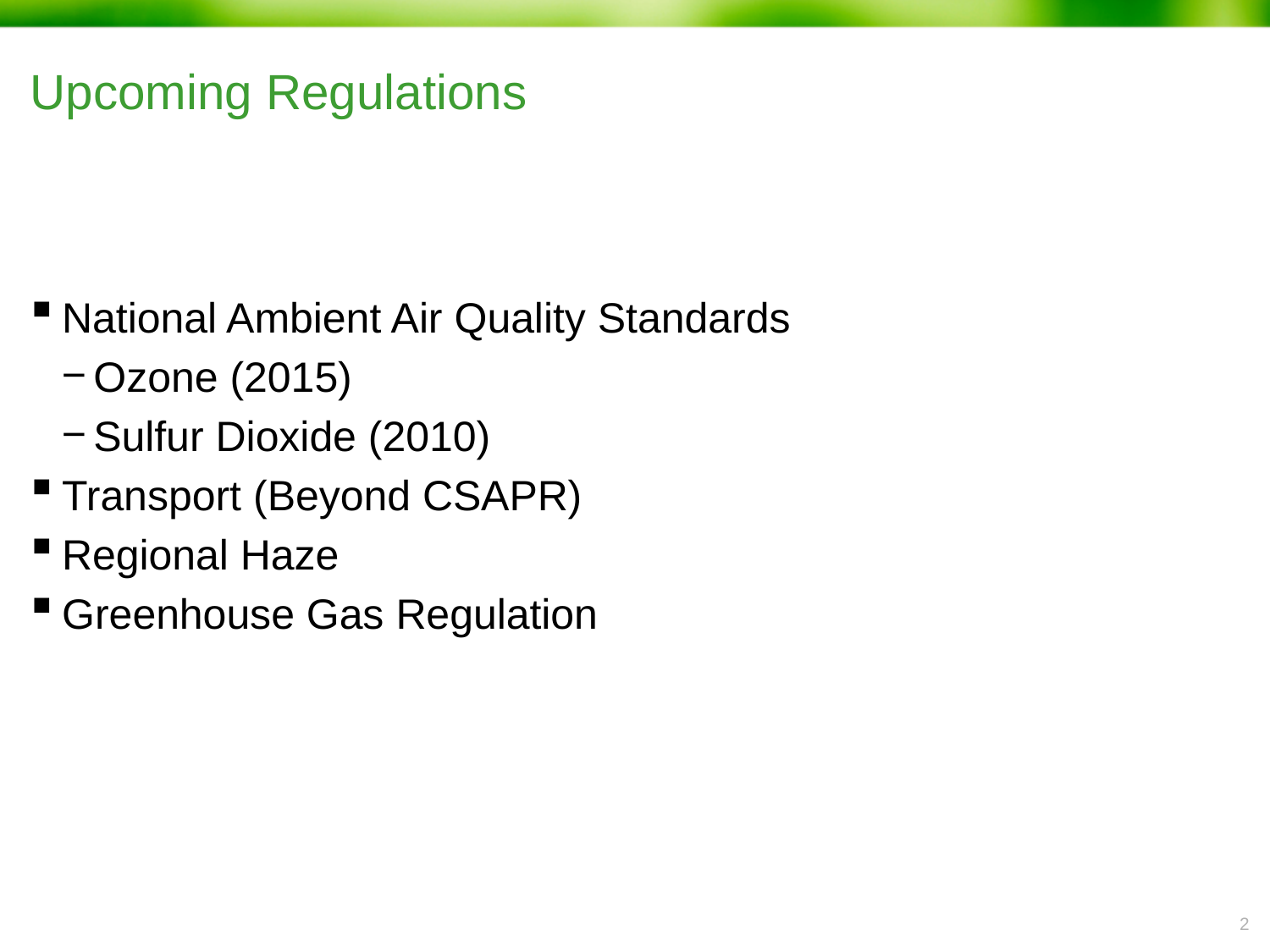

# Upcoming Regulations
National Ambient Air Quality Standards
Ozone (2015)
Sulfur Dioxide (2010)
Transport (Beyond CSAPR)
Regional Haze
Greenhouse Gas Regulation

2